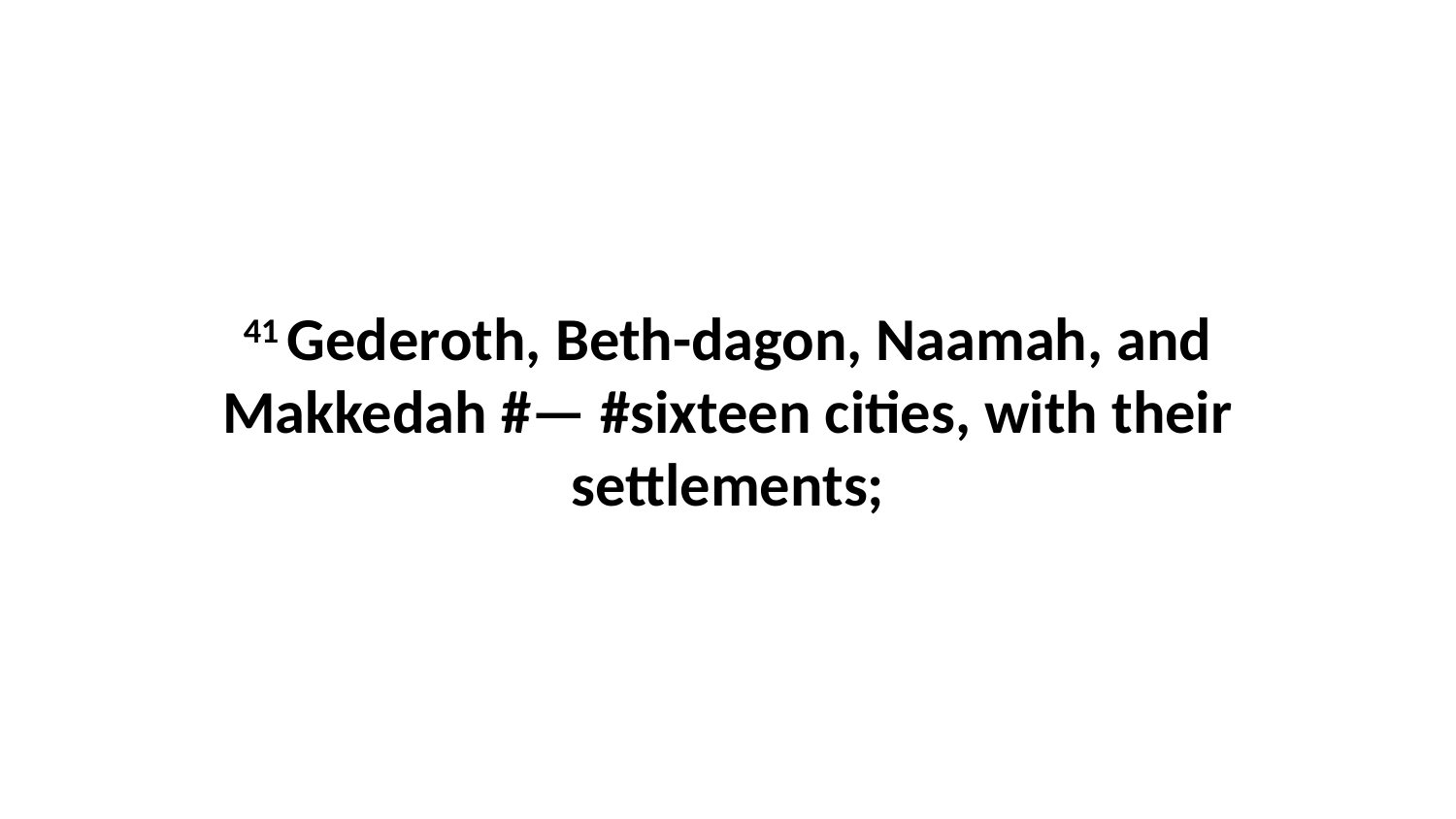

41 Gederoth, Beth-dagon, Naamah, and Makkedah #— #sixteen cities, with their settlements;